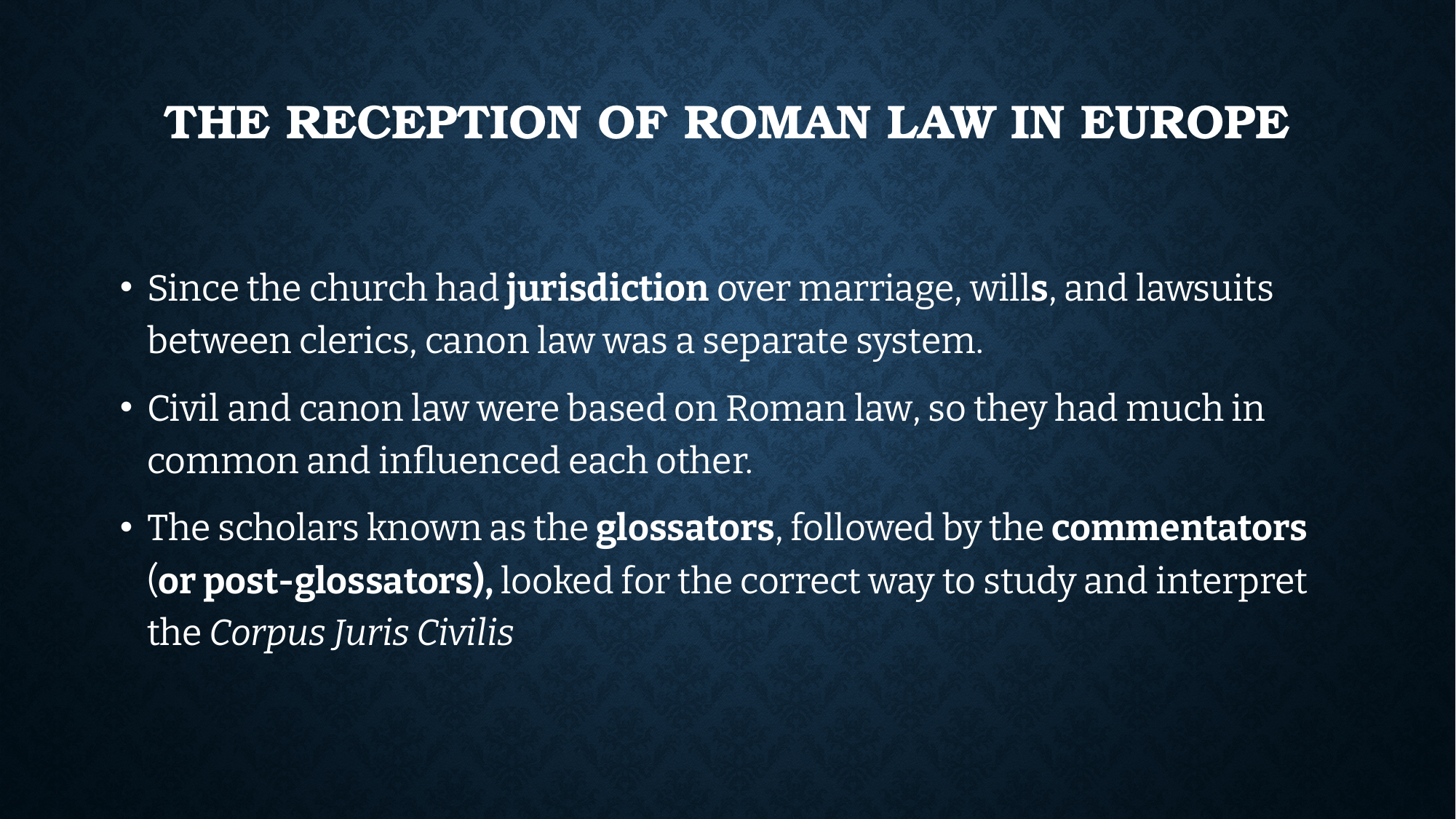

# The Reception of Roman law in Europe
Since the church had jurisdiction over marriage, wills, and lawsuits between clerics, canon law was a separate system.
Civil and canon law were based on Roman law, so they had much in common and influenced each other.
The scholars known as the glossators, followed by the commentators (or post-glossators), looked for the correct way to study and interpret the Corpus Juris Civilis